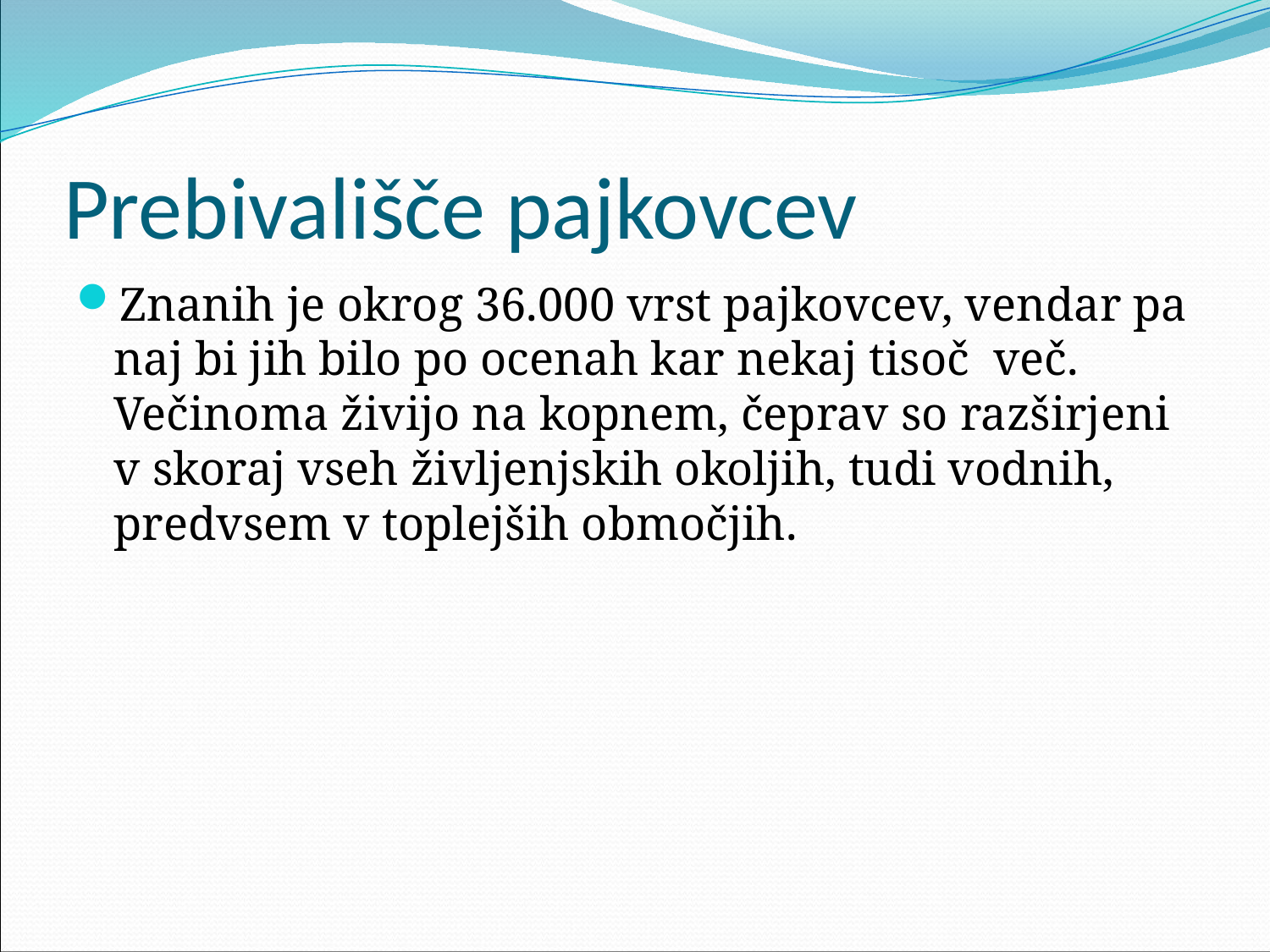

# Prebivališče pajkovcev
Znanih je okrog 36.000 vrst pajkovcev, vendar pa naj bi jih bilo po ocenah kar nekaj tisoč  več. Večinoma živijo na kopnem, čeprav so razširjeni v skoraj vseh življenjskih okoljih, tudi vodnih, predvsem v toplejših območjih.